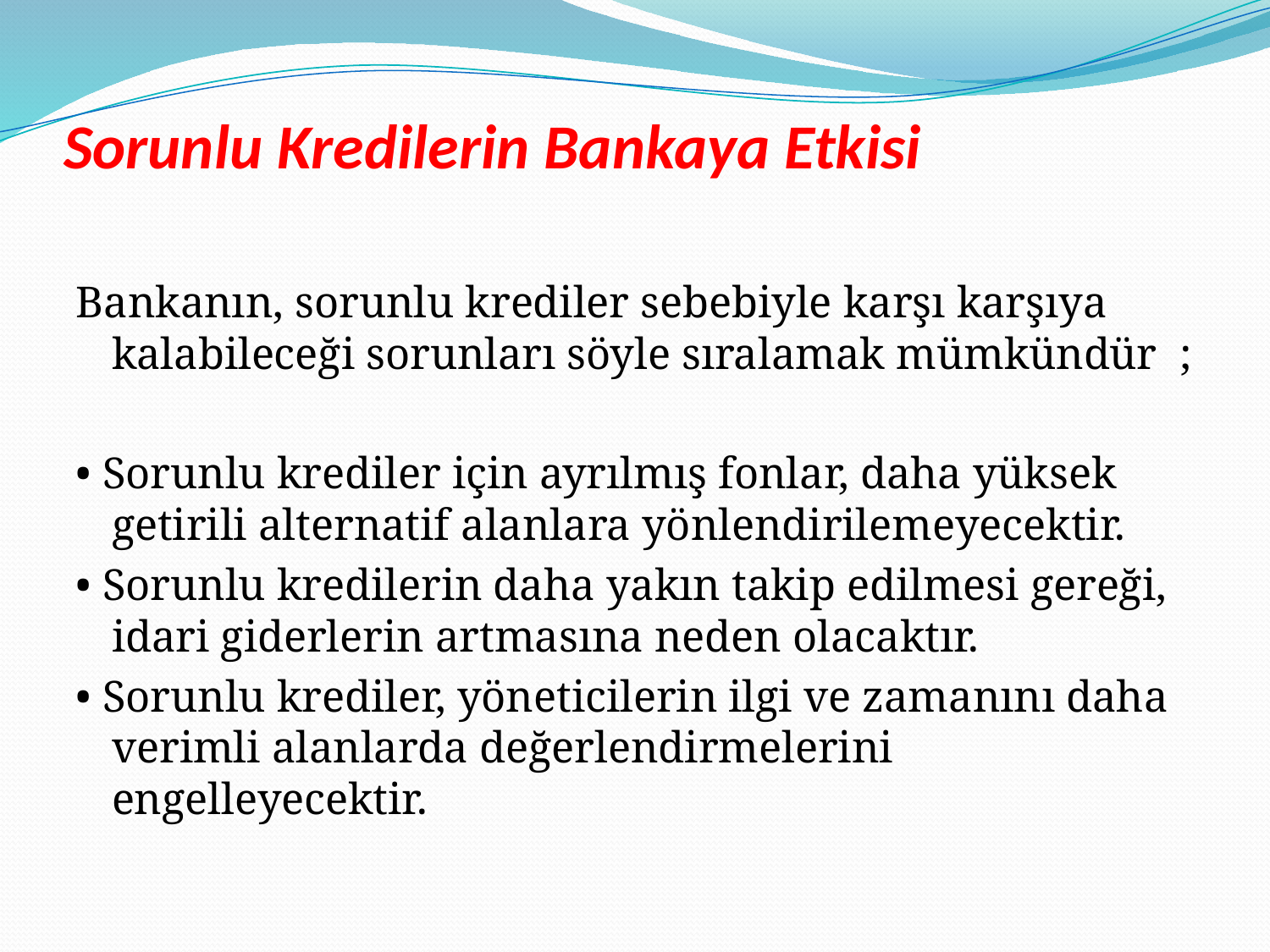

# Sorunlu Kredilerin Bankaya Etkisi
Bankanın, sorunlu krediler sebebiyle karşı karşıya kalabileceği sorunları söyle sıralamak mümkündür  ;

• Sorunlu krediler için ayrılmış fonlar, daha yüksek getirili alternatif alanlara yönlendirilemeyecektir.
• Sorunlu kredilerin daha yakın takip edilmesi gereği, idari giderlerin artmasına neden olacaktır.
• Sorunlu krediler, yöneticilerin ilgi ve zamanını daha verimli alanlarda değerlendirmelerini engelleyecektir.